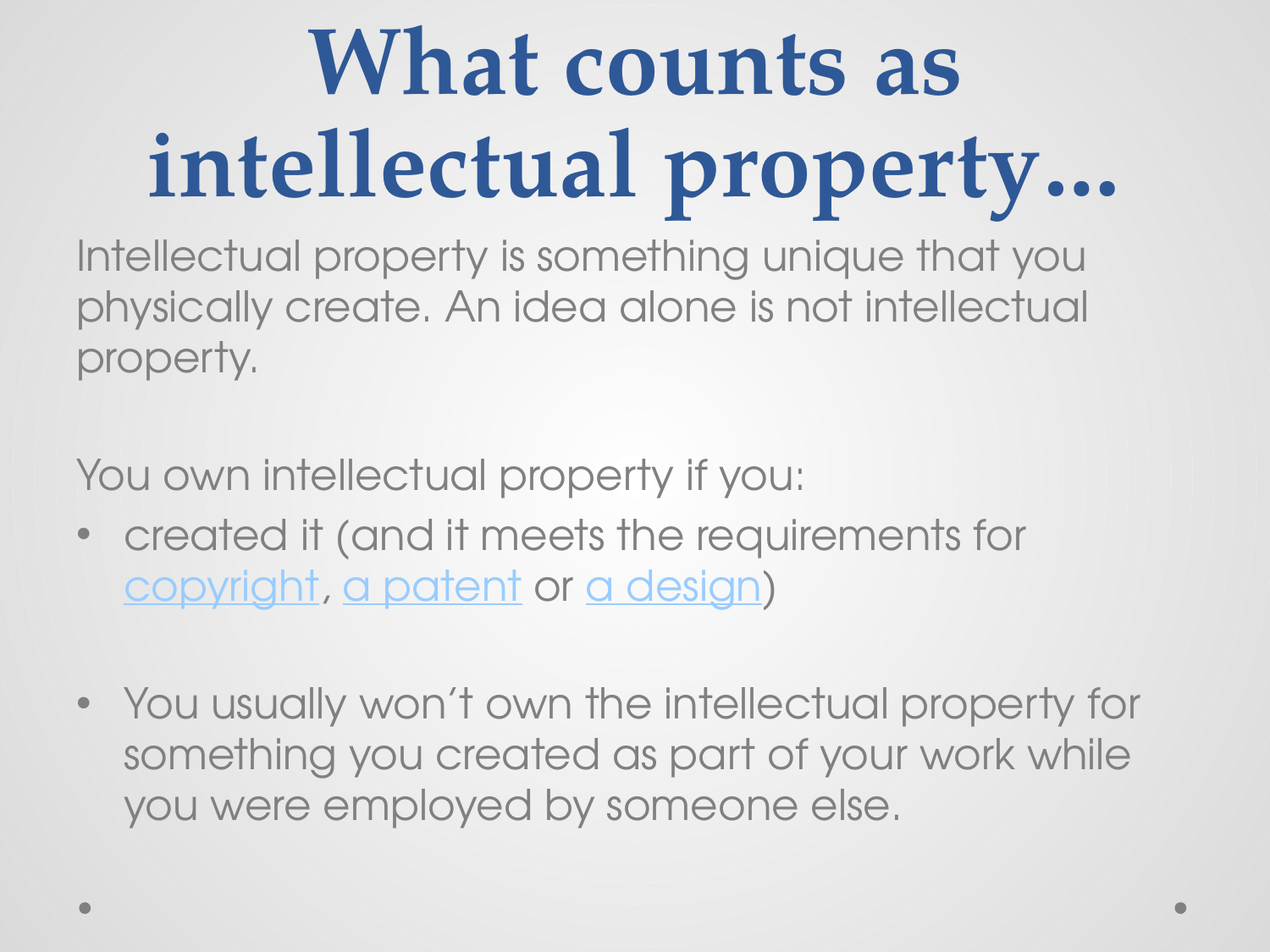

# What counts as intellectual property…
Intellectual property is something unique that you physically create. An idea alone is not intellectual property.

You own intellectual property if you:
created it (and it meets the requirements for copyright, a patent or a design)

You usually won’t own the intellectual property for something you created as part of your work while you were employed by someone else.